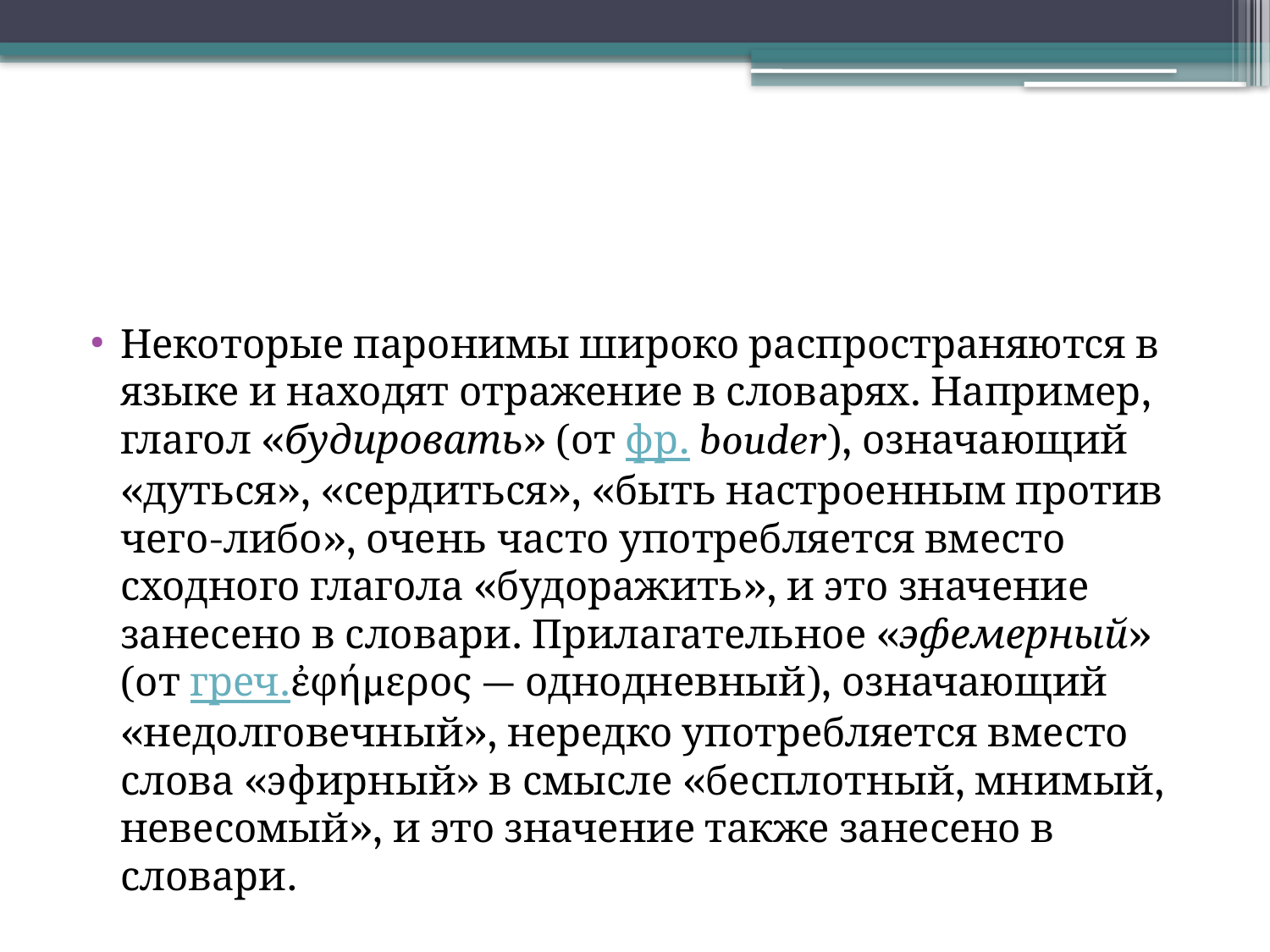

#
Некоторые паронимы широко распространяются в языке и находят отражение в словарях. Например, глагол «будировать» (от фр. bouder), означающий «дуться», «сердиться», «быть настроенным против чего-либо», очень часто употребляется вместо сходного глагола «будоражить», и это значение занесено в словари. Прилагательное «эфемерный» (от греч.ἐφήμερος — однодневный), означающий «недолговечный», нередко употребляется вместо слова «эфирный» в смысле «бесплотный, мнимый, невесомый», и это значение также занесено в словари.